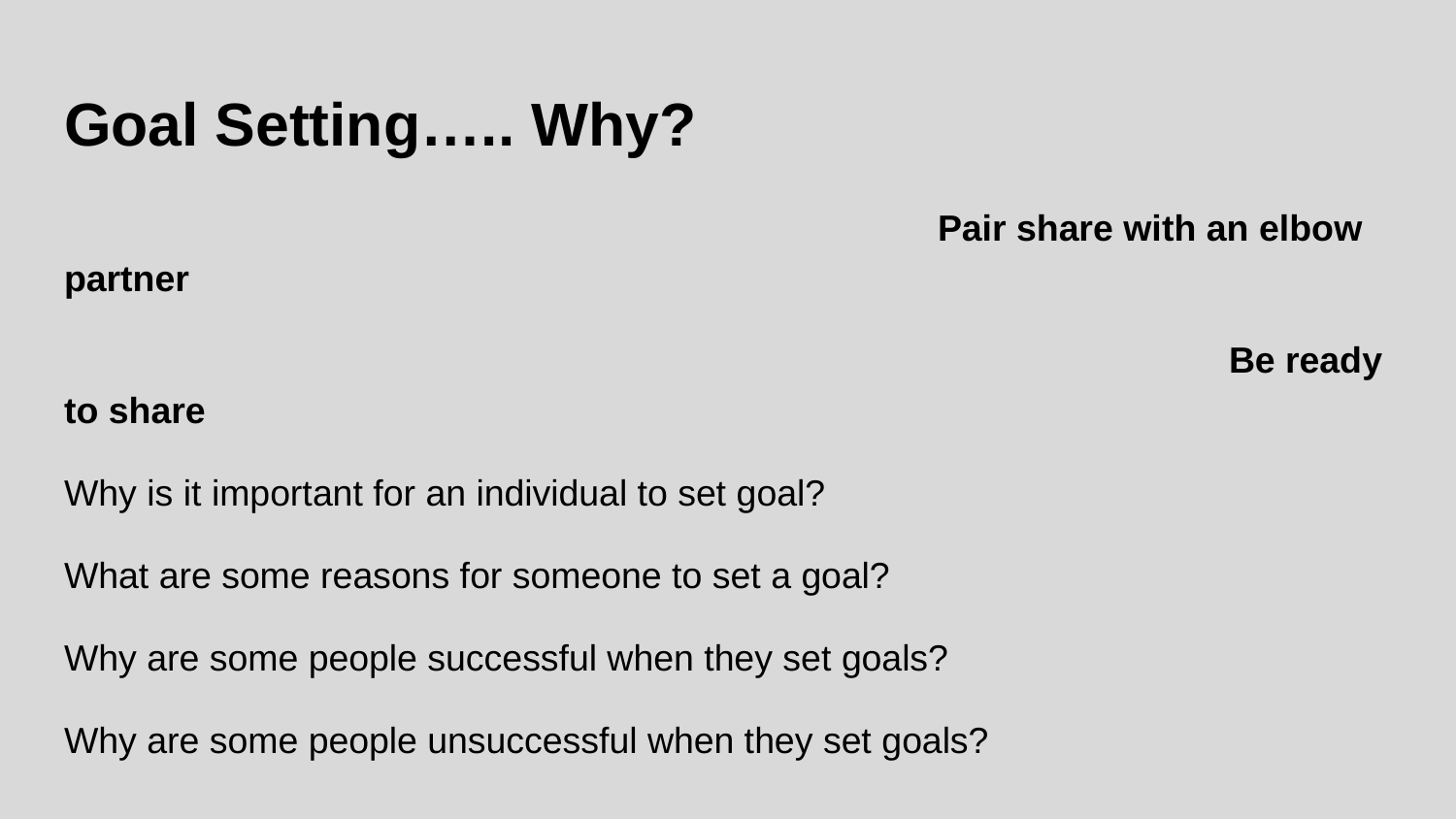

# Goal Setting….. Why?
						Pair share with an elbow partner
								Be ready to share
Why is it important for an individual to set goal?
What are some reasons for someone to set a goal?
Why are some people successful when they set goals?
Why are some people unsuccessful when they set goals?